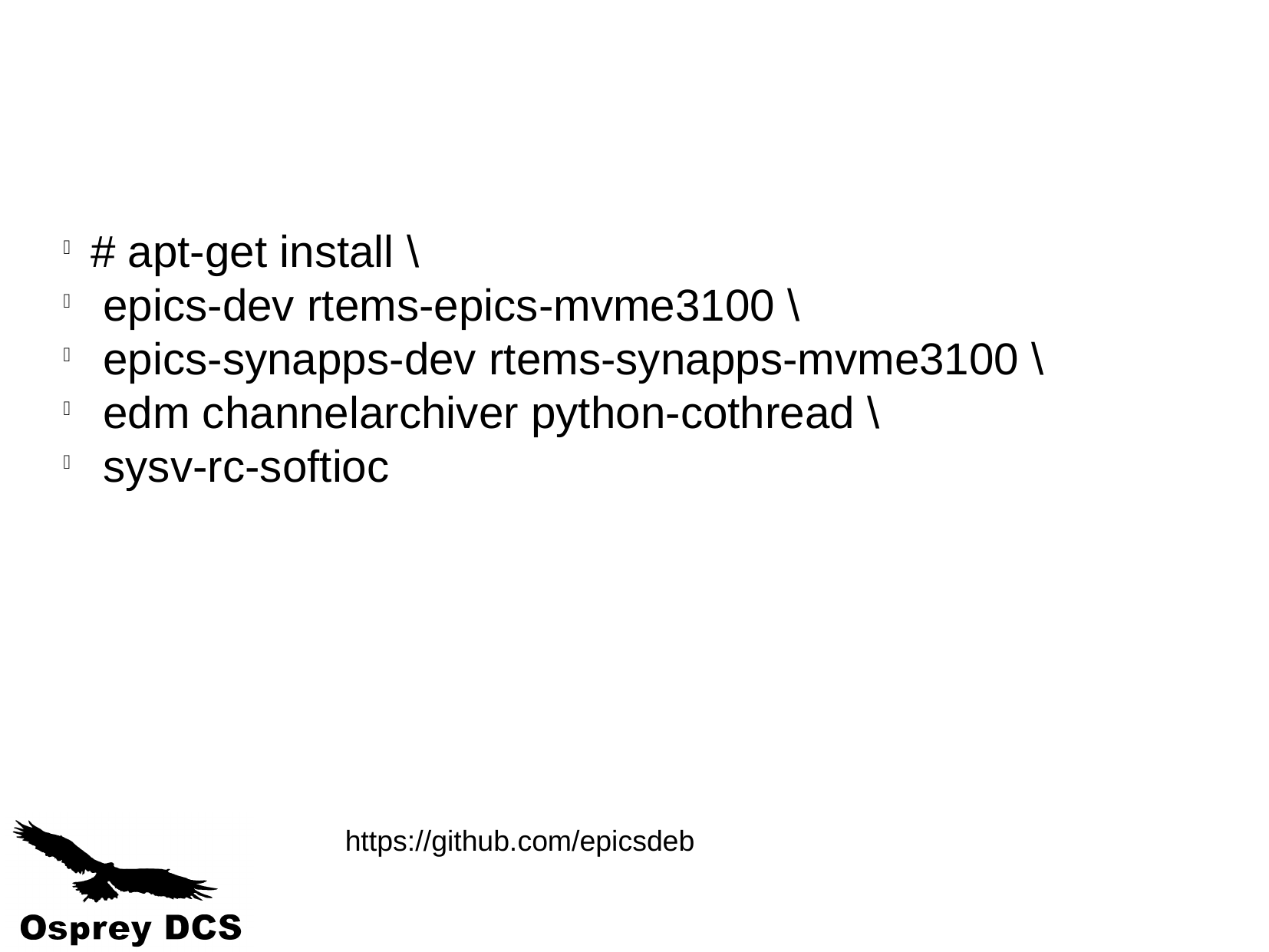

# apt-get install \
 epics-dev rtems-epics-mvme3100 \
 epics-synapps-dev rtems-synapps-mvme3100 \
 edm channelarchiver python-cothread \
 sysv-rc-softioc
https://github.com/epicsdeb